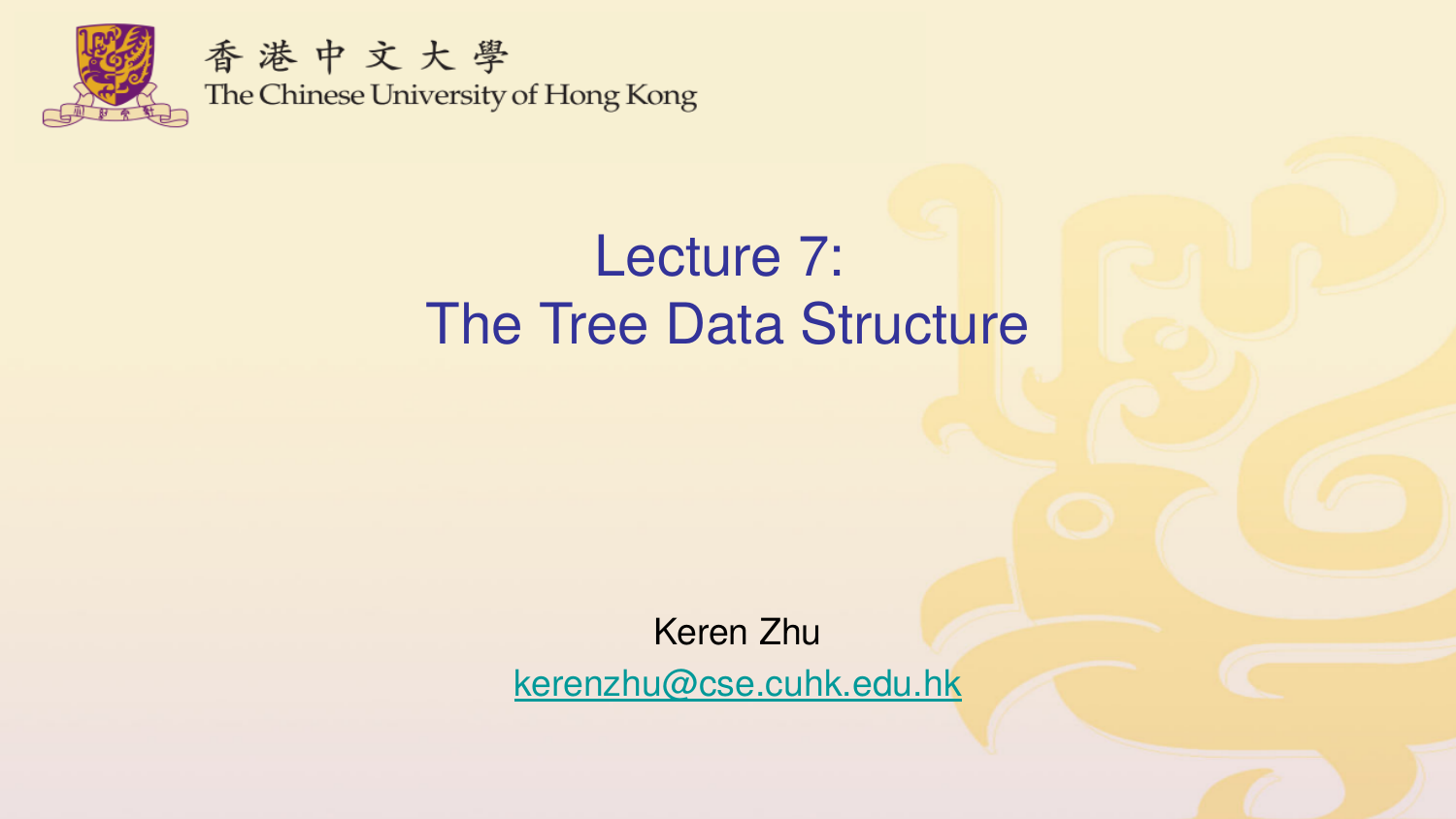

# Lecture 7: The Tree Data Structure

Keren Zhu
kerenzhu@cse.cuhk.edu.hk